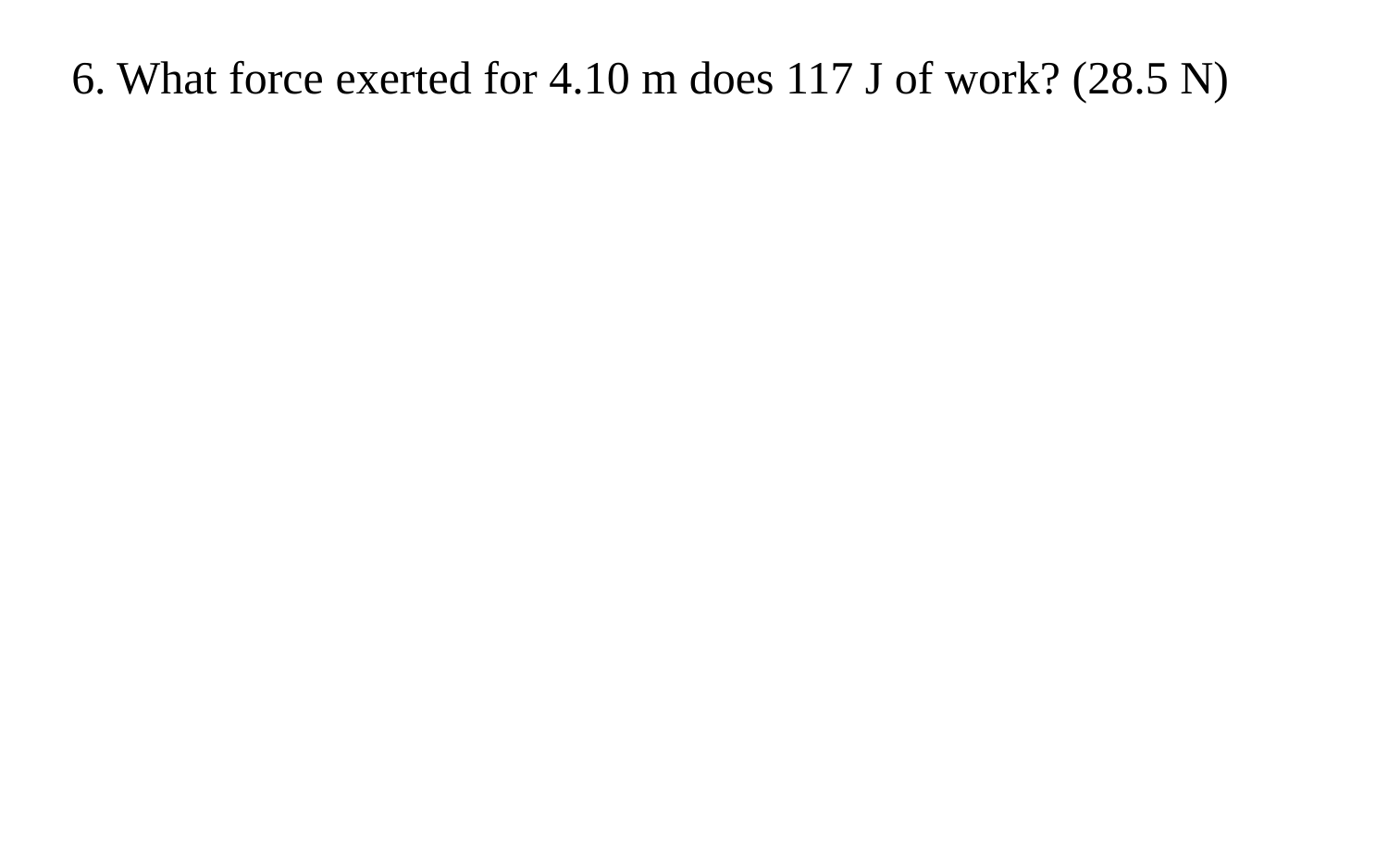

6. What force exerted for 4.10 m does 117 J of work? (28.5 N)